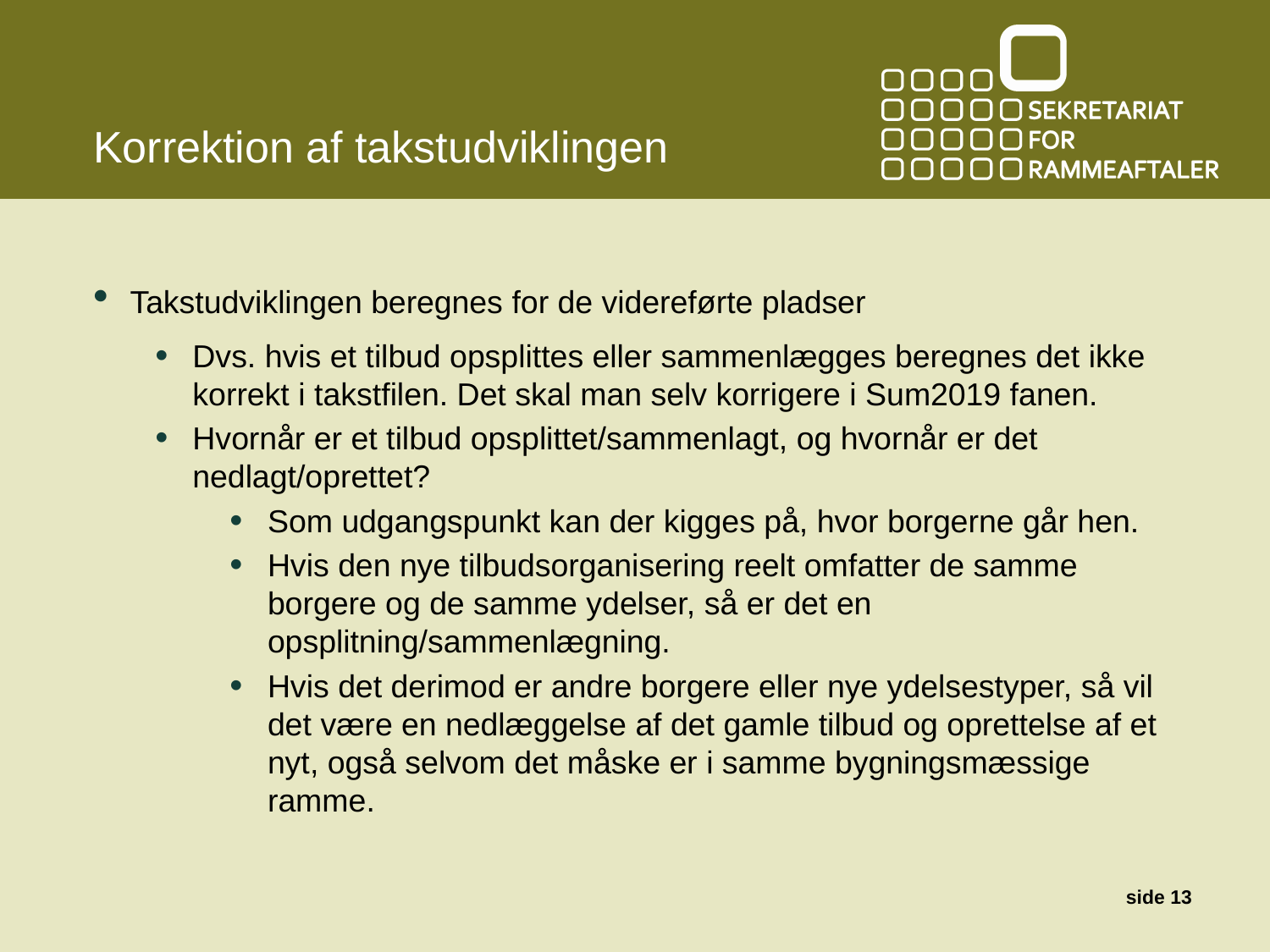

# Korrektion af takstudviklingen
Takstudviklingen beregnes for de videreførte pladser
Dvs. hvis et tilbud opsplittes eller sammenlægges beregnes det ikke korrekt i takstfilen. Det skal man selv korrigere i Sum2019 fanen.
Hvornår er et tilbud opsplittet/sammenlagt, og hvornår er det nedlagt/oprettet?
Som udgangspunkt kan der kigges på, hvor borgerne går hen.
Hvis den nye tilbudsorganisering reelt omfatter de samme borgere og de samme ydelser, så er det en opsplitning/sammenlægning.
Hvis det derimod er andre borgere eller nye ydelsestyper, så vil det være en nedlæggelse af det gamle tilbud og oprettelse af et nyt, også selvom det måske er i samme bygningsmæssige ramme.

side 13